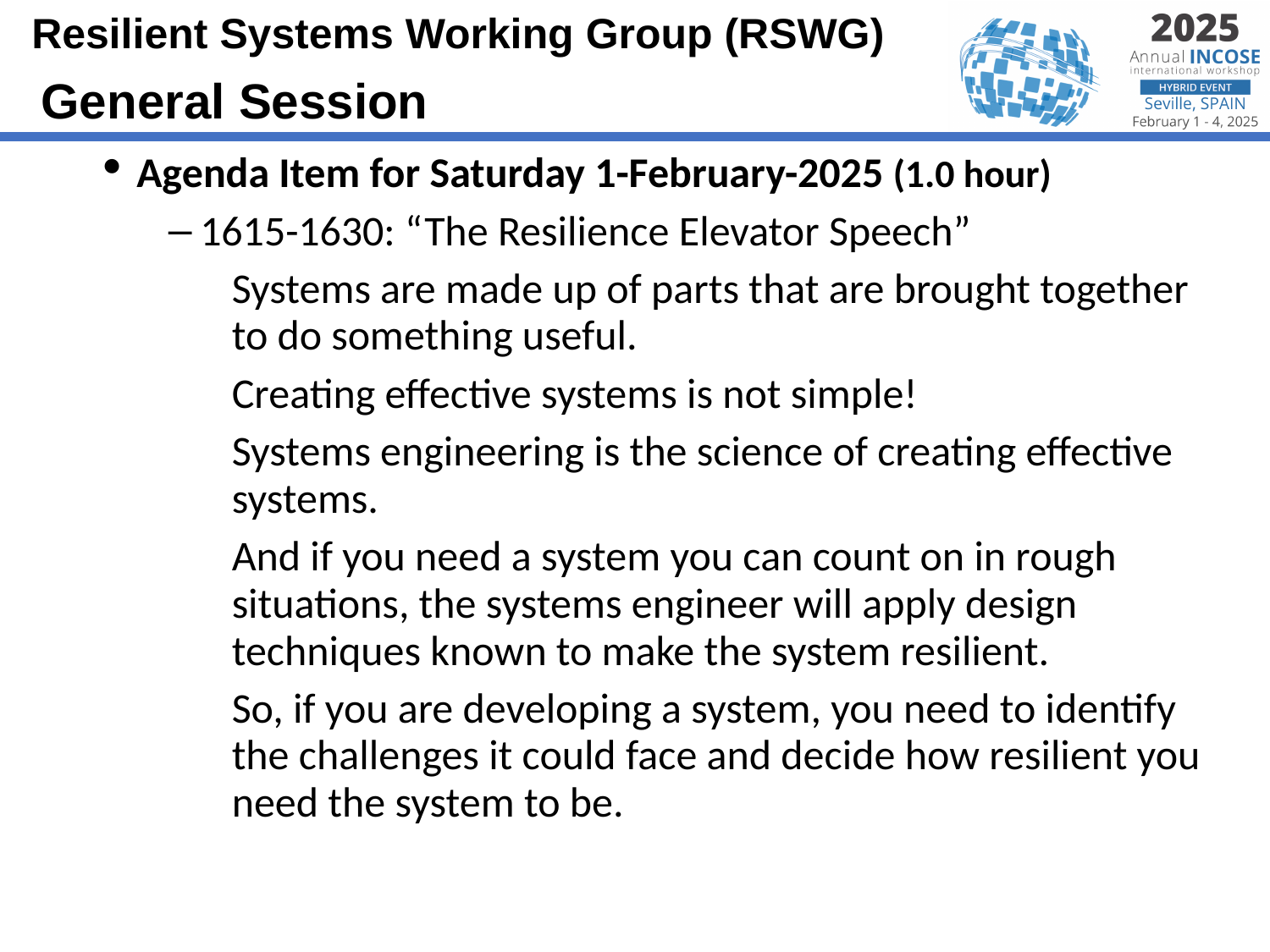

General Session
Agenda Item for Saturday 1-February-2025 (1.0 hour)
1615-1630: “The Resilience Elevator Speech”
Systems are made up of parts that are brought together to do something useful.
Creating effective systems is not simple!
Systems engineering is the science of creating effective systems.
And if you need a system you can count on in rough situations, the systems engineer will apply design techniques known to make the system resilient.
So, if you are developing a system, you need to identify the challenges it could face and decide how resilient you need the system to be.